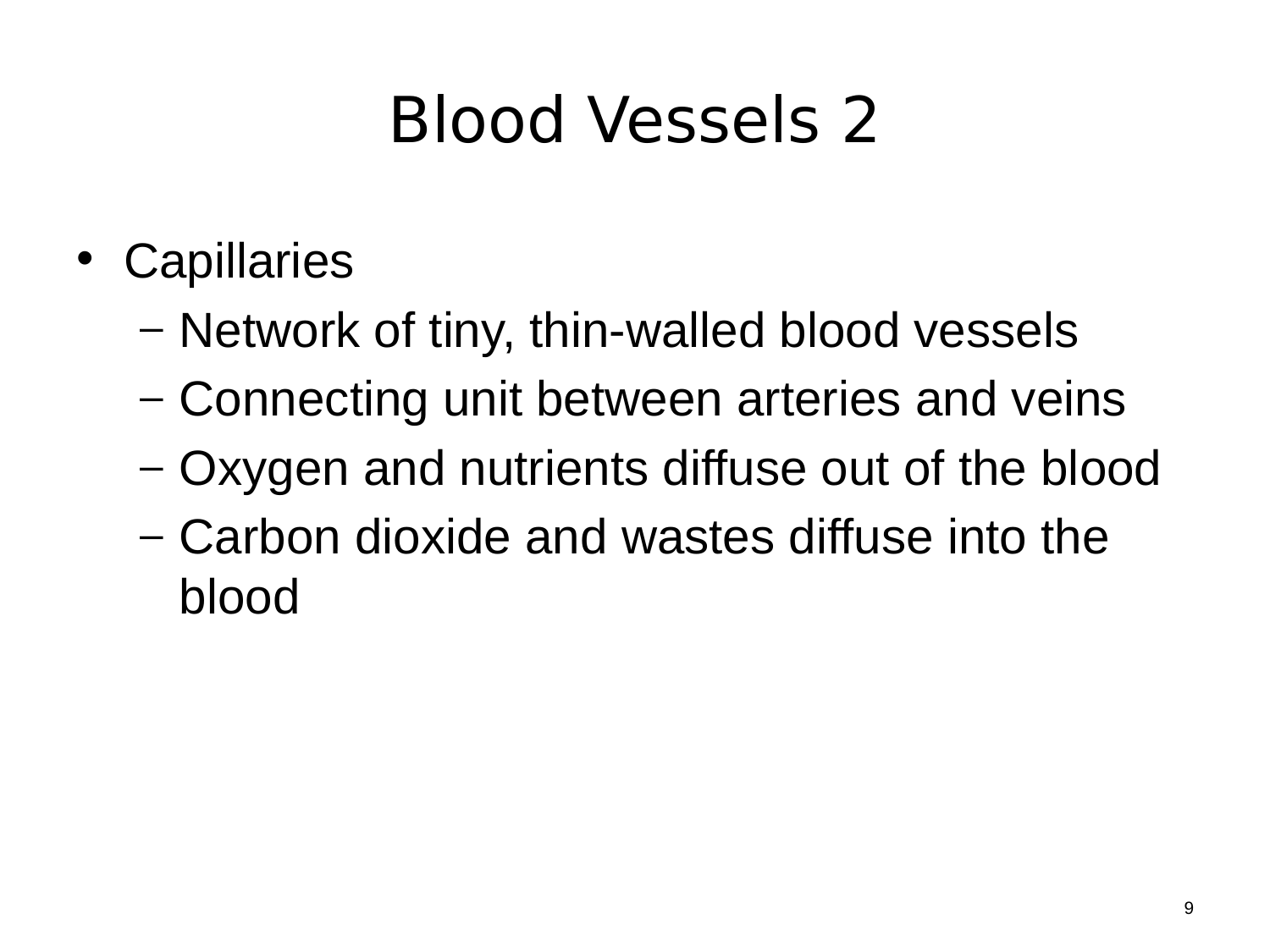

# Blood Vessels 2
Capillaries
Network of tiny, thin-walled blood vessels
Connecting unit between arteries and veins
Oxygen and nutrients diffuse out of the blood
Carbon dioxide and wastes diffuse into the blood
9